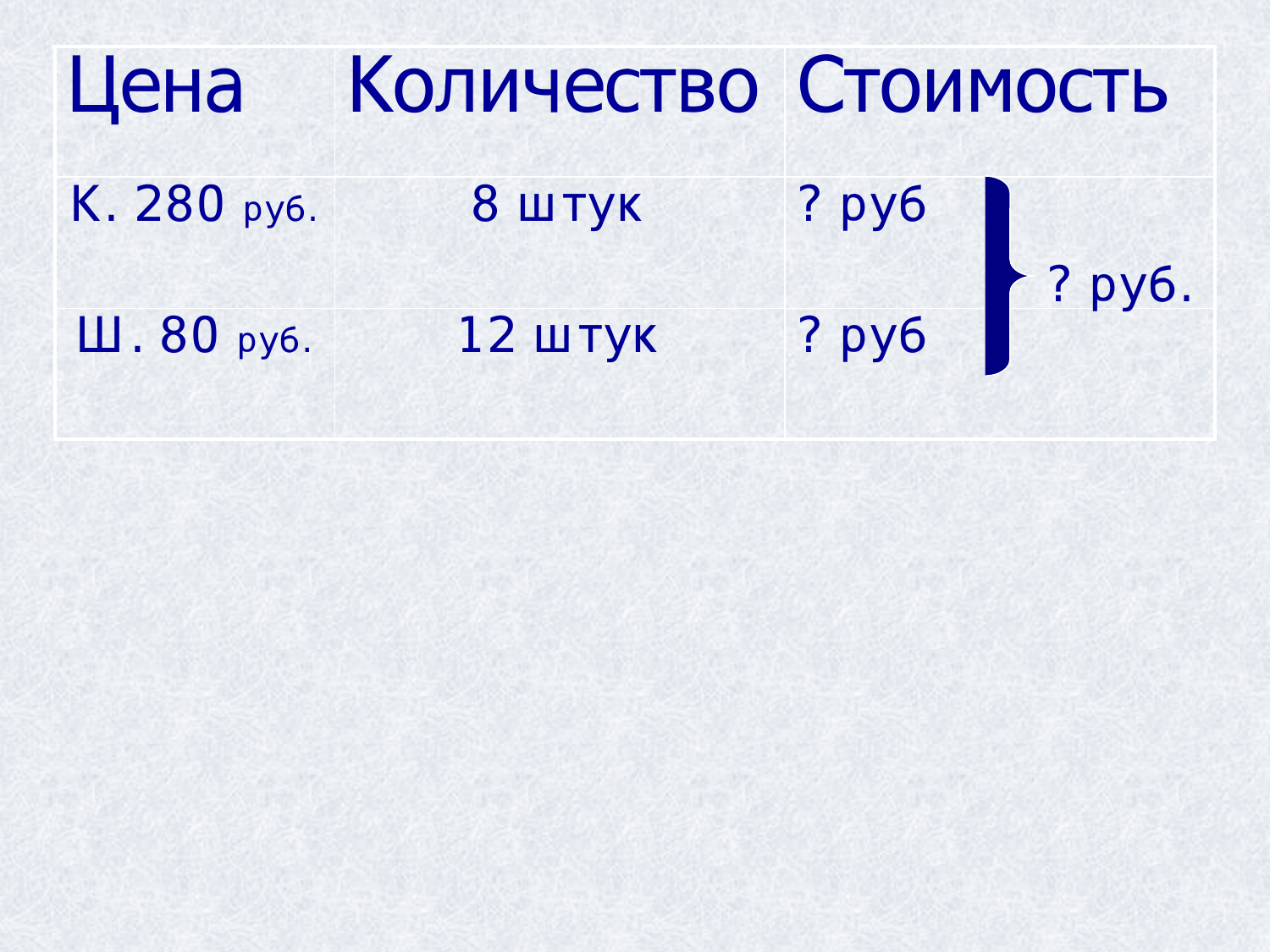

| Цена | Количество | Стоимость |
| --- | --- | --- |
| К. 280 руб. | 8 штук | ? руб |
| Ш. 80 руб. | 12 штук | ? руб |

? руб.